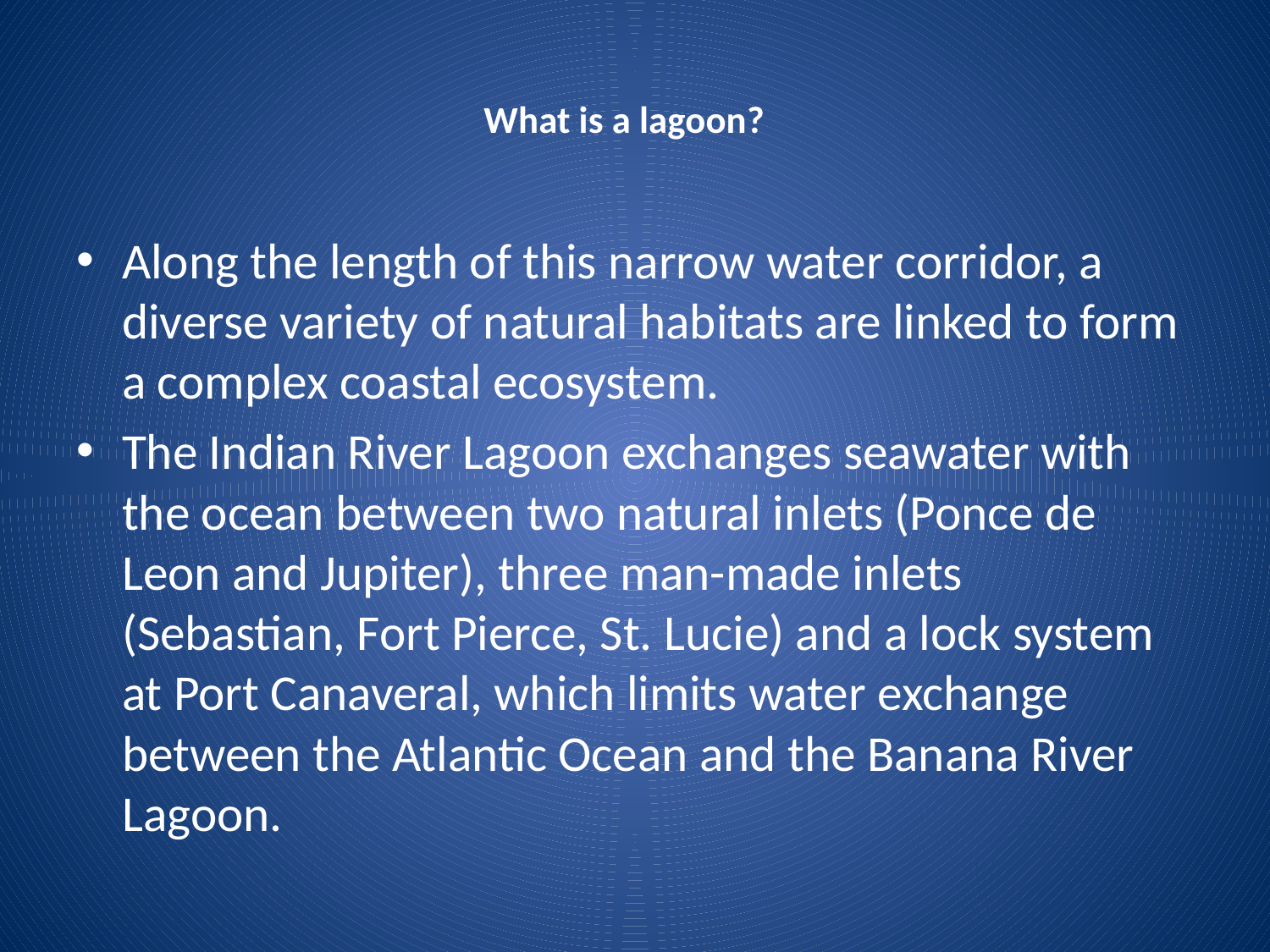

# What is a lagoon?
Along the length of this narrow water corridor, a diverse variety of natural habitats are linked to form a complex coastal ecosystem.
The Indian River Lagoon exchanges seawater with the ocean between two natural inlets (Ponce de Leon and Jupiter), three man-made inlets (Sebastian, Fort Pierce, St. Lucie) and a lock system at Port Canaveral, which limits water exchange between the Atlantic Ocean and the Banana River Lagoon.